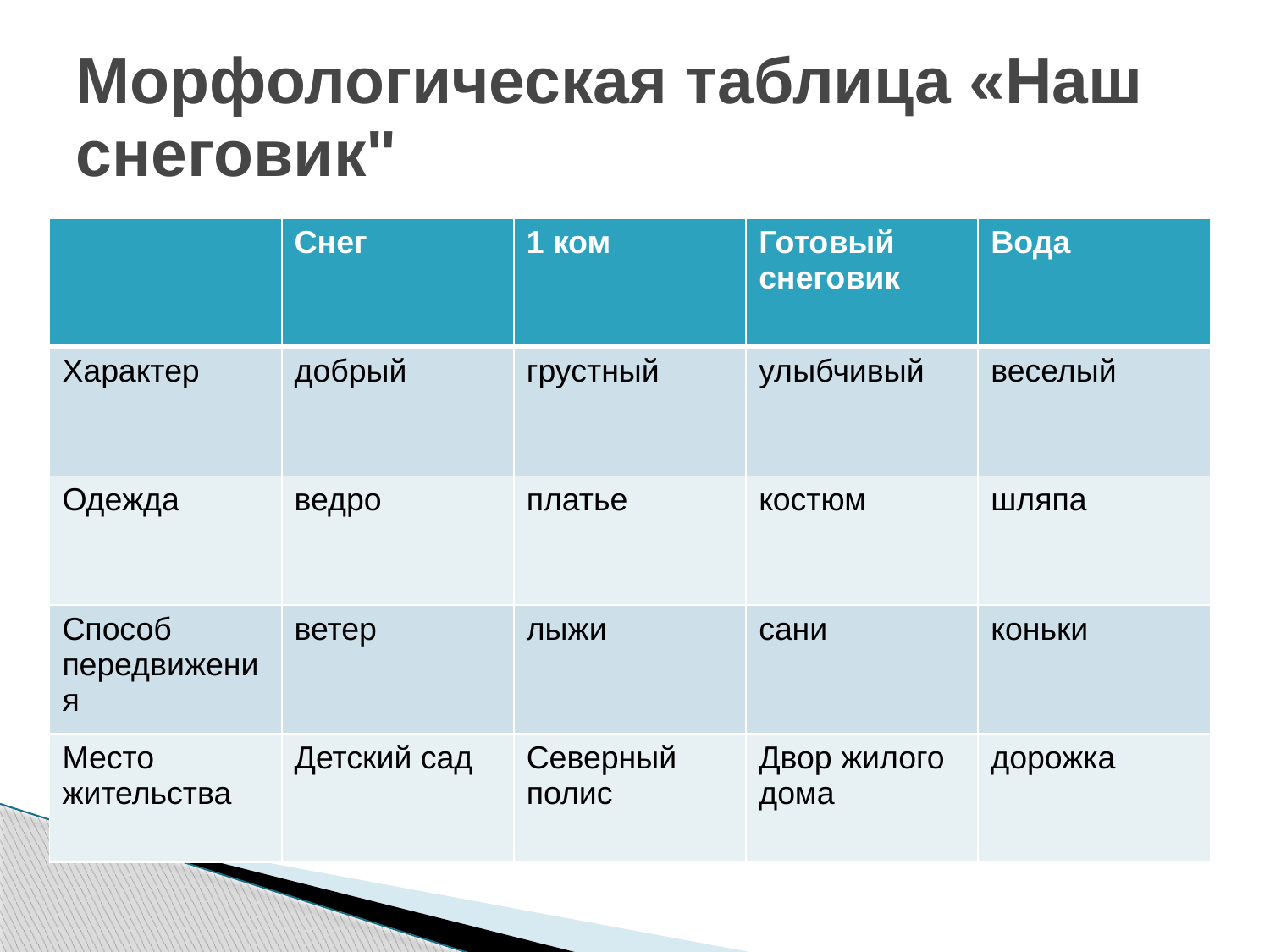

# Морфологическая таблица «Наш снеговик"
|  | Снег | 1 ком | Готовый снеговик | Вода |
| --- | --- | --- | --- | --- |
| Характер | добрый | грустный | улыбчивый | веселый |
| Одежда | ведро | платье | костюм | шляпа |
| Способ передвижения | ветер | лыжи | сани | коньки |
| Место жительства | Детский сад | Северный полис | Двор жилого дома | дорожка |